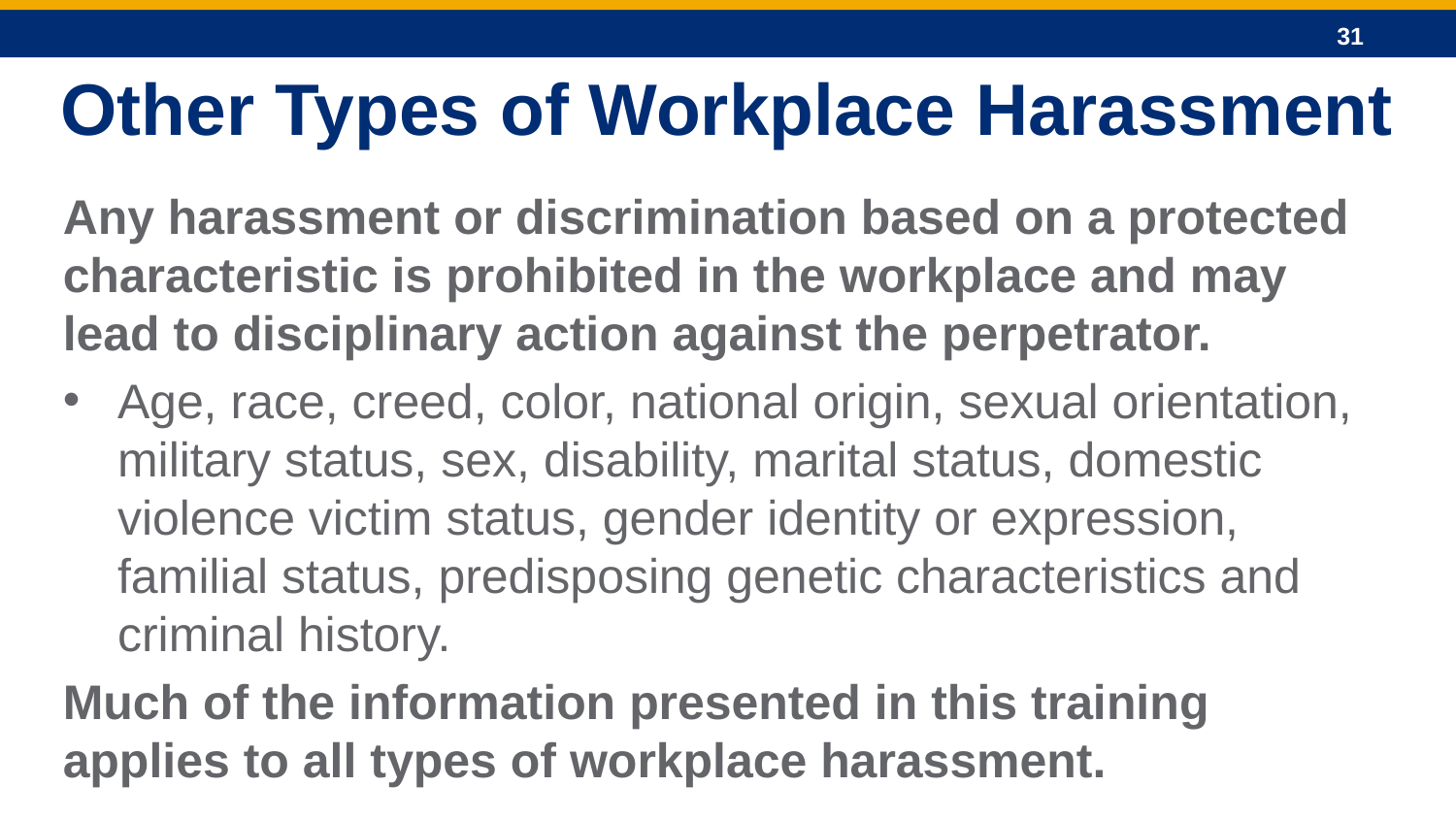

Other Types of Workplace Harassment
Any harassment or discrimination based on a protected characteristic is prohibited in the workplace and may lead to disciplinary action against the perpetrator.
Age, race, creed, color, national origin, sexual orientation, military status, sex, disability, marital status, domestic violence victim status, gender identity or expression, familial status, predisposing genetic characteristics and criminal history.
Much of the information presented in this training applies to all types of workplace harassment.